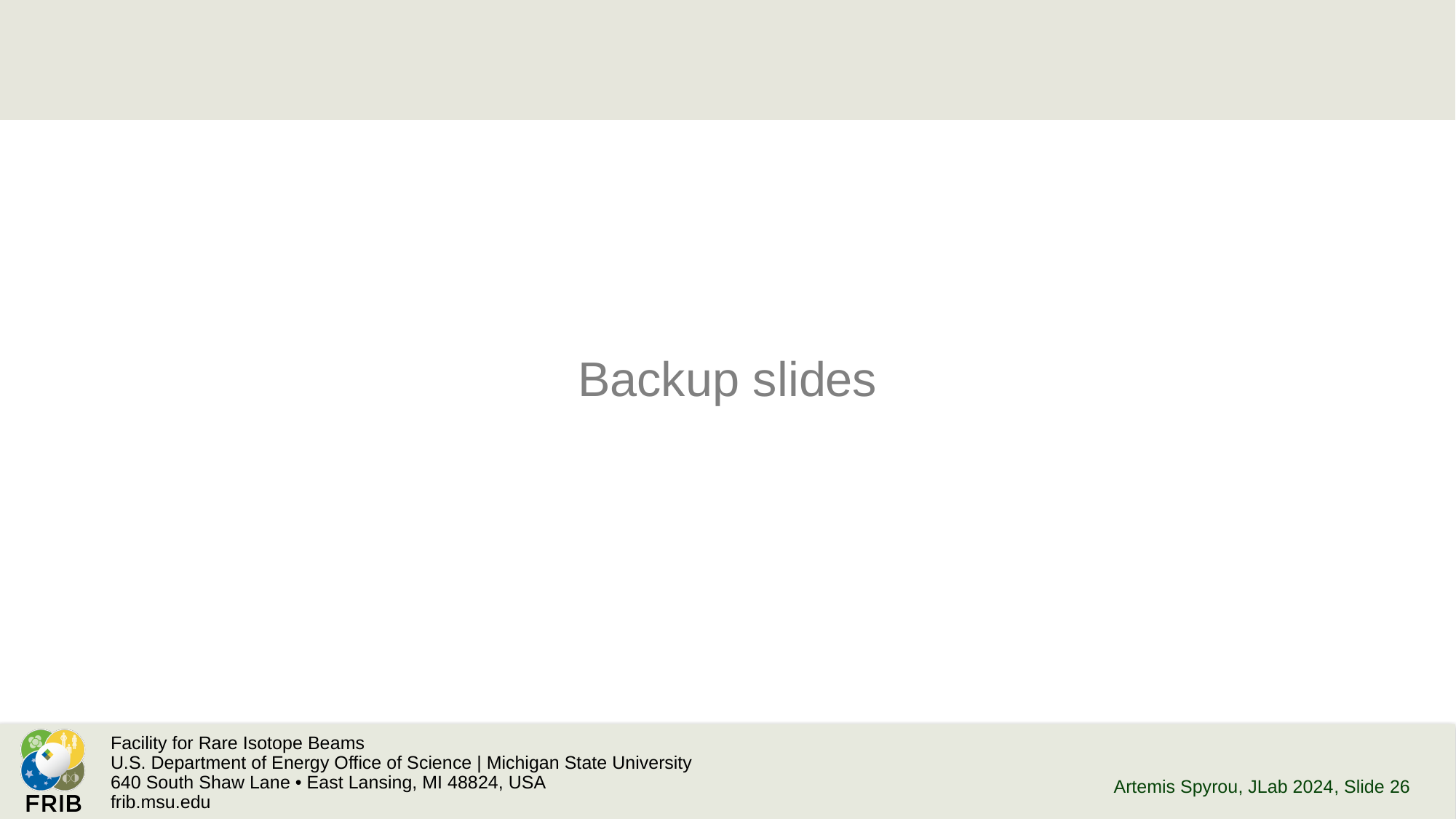

# Backup slides
Artemis Spyrou, JLab 2024
, Slide 26